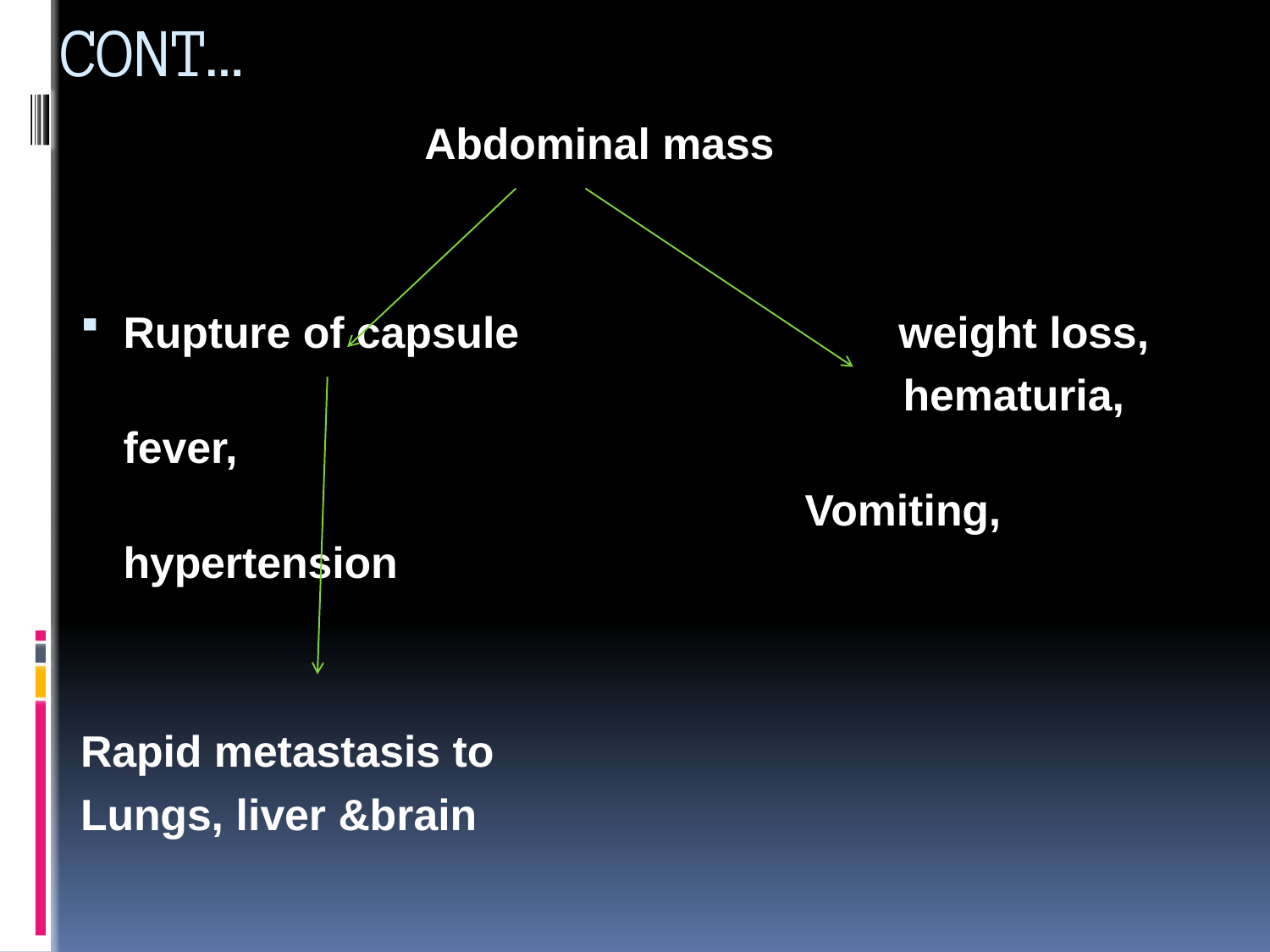

# CONT…
                            Abdominal mass

Rupture of capsule                               weight loss,
                                                                   hematuria, fever,
                                                           Vomiting, hypertension

Rapid metastasis to
Lungs, liver &brain